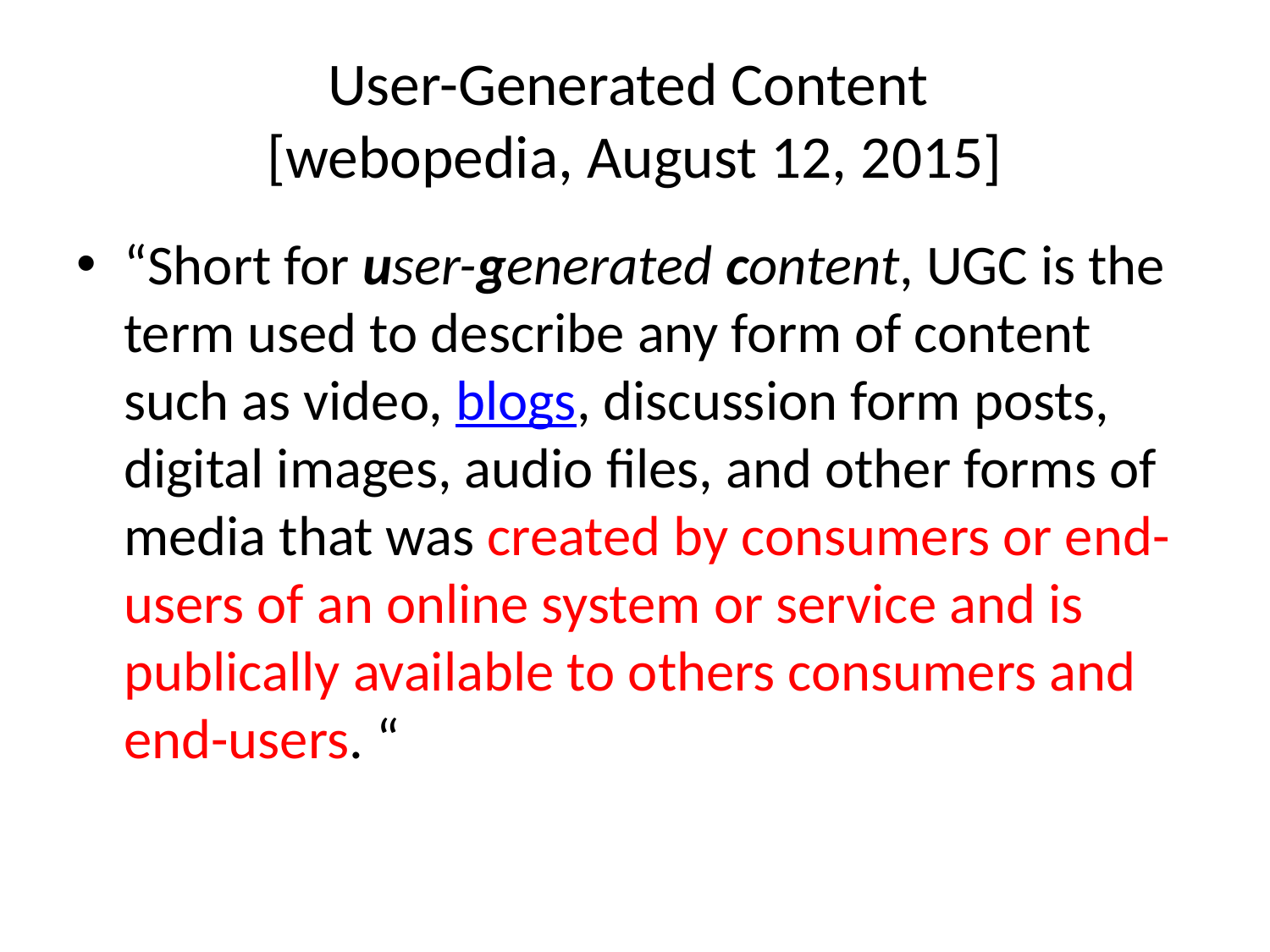

# User-Generated Content [webopedia, August 12, 2015]
“Short for user-generated content, UGC is the term used to describe any form of content such as video, blogs, discussion form posts, digital images, audio files, and other forms of media that was created by consumers or end-users of an online system or service and is publically available to others consumers and end-users. “